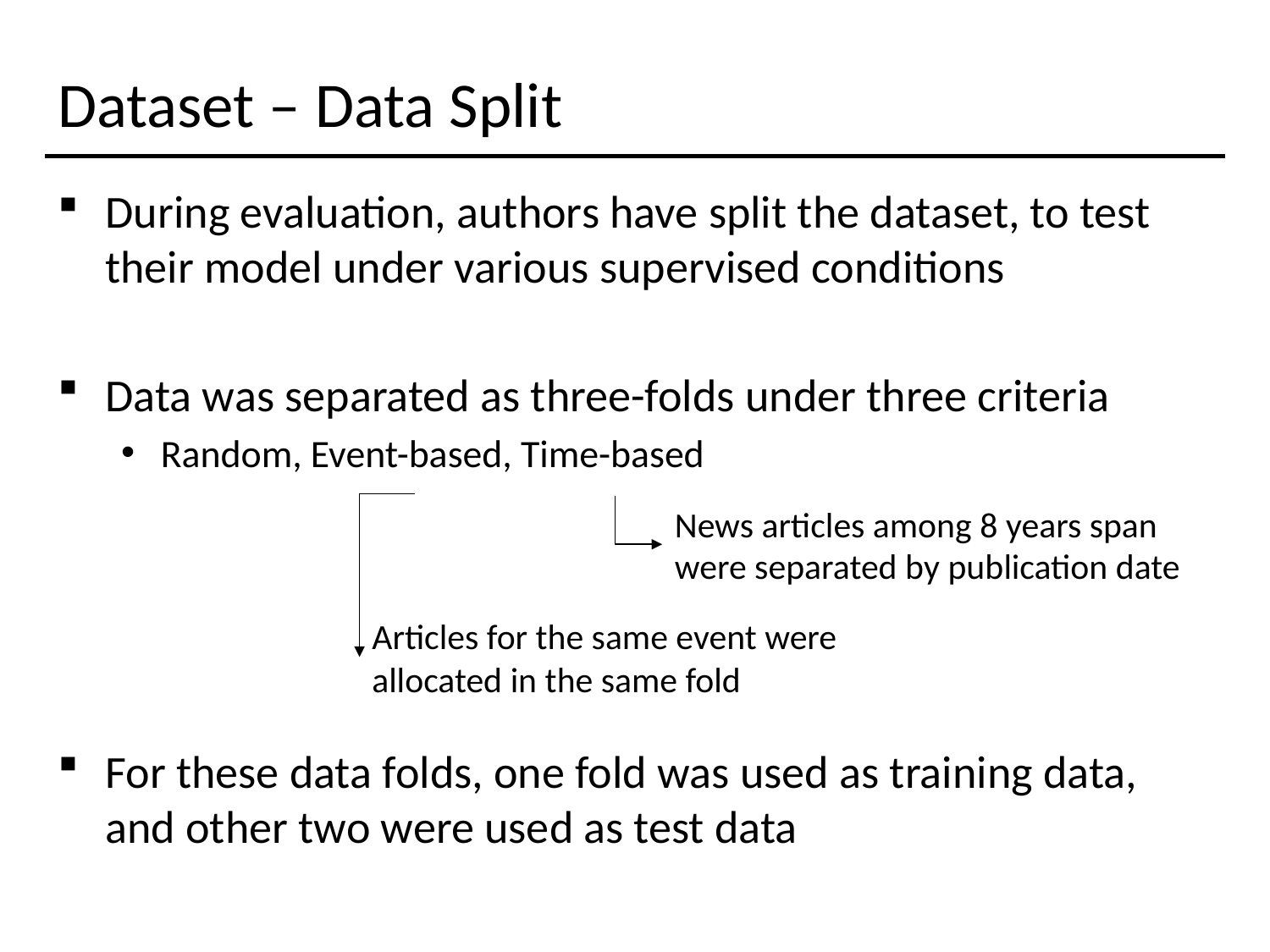

# Dataset – Data Split
During evaluation, authors have split the dataset, to test their model under various supervised conditions

Data was separated as three-folds under three criteria
Random, Event-based, Time-based
News articles among 8 years span were separated by publication date
Articles for the same event were allocated in the same fold
For these data folds, one fold was used as training data, and other two were used as test data